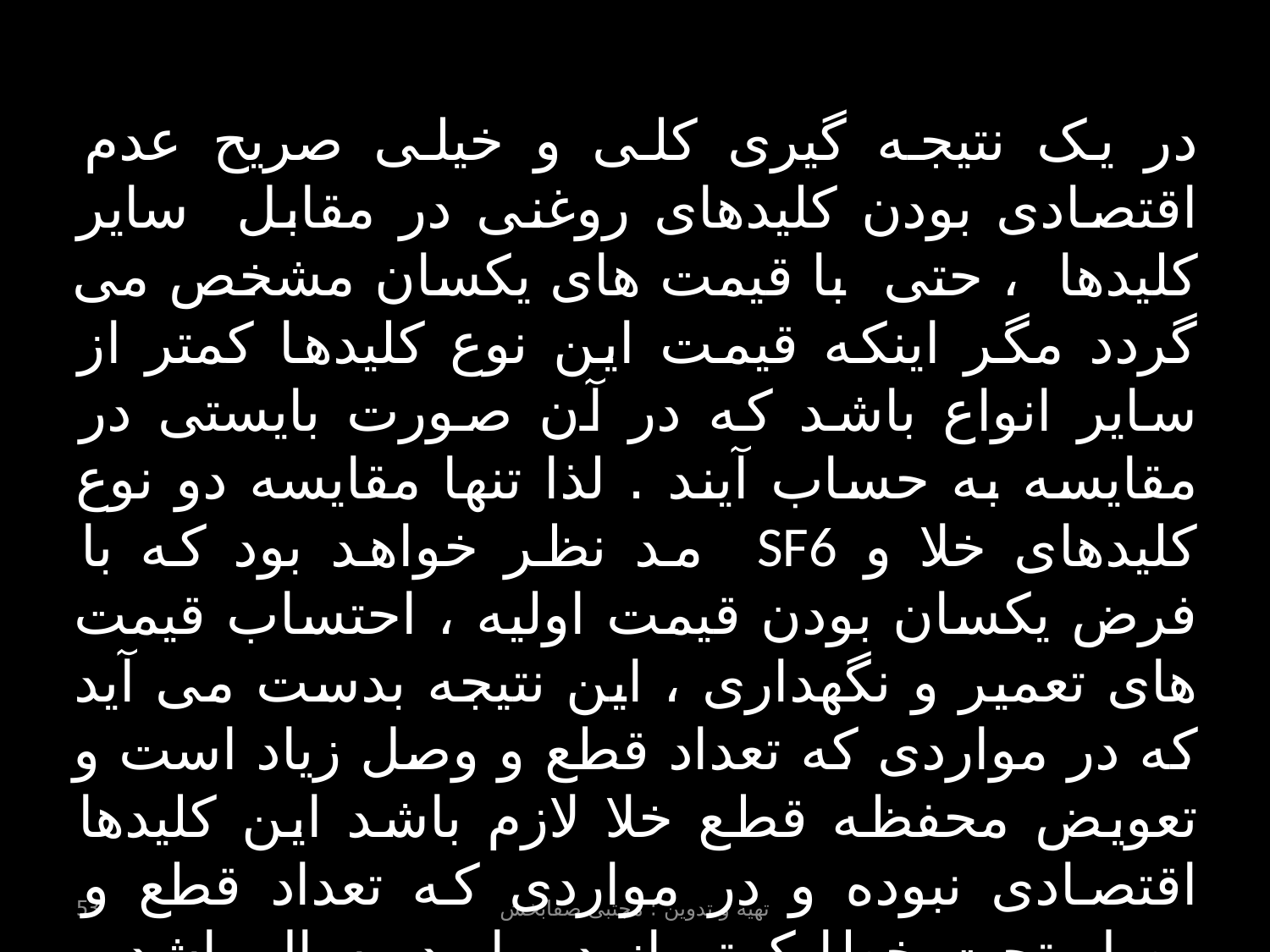

در یک نتیجه گیری کلی و خیلی صریح عدم اقتصادی بودن کلیدهای روغنی در مقابل  سایر کلیدها  ، حتی  با قیمت های یکسان مشخص می گردد مگر اینکه قیمت این نوع کلیدها کمتر از سایر انواع باشد که در آن صورت بایستی در مقایسه به حساب آیند . لذا تنها مقایسه دو نوع کلیدهای خلا و SF6  مد نظر خواهد بود که با فرض یکسان بودن قیمت اولیه ، احتساب قیمت های تعمیر و نگهداری ، این نتیجه بدست می آید که در مواردی که تعداد قطع و وصل زیاد است و تعویض محفظه قطع خلا لازم باشد این کلیدها اقتصادی نبوده و در مواردی که تعداد قطع و وصل تحت خطا کمتر از دو بار در سال باشد و بخصوص در مواردیکه تعداد قطع و وصل های عادی زیاد باشد مانند کابل های شهری و کوره های قوسی کلیدهای خلا اقتصادی می باشند.
53
تهیه و تدوین : مجتبی صفابخش